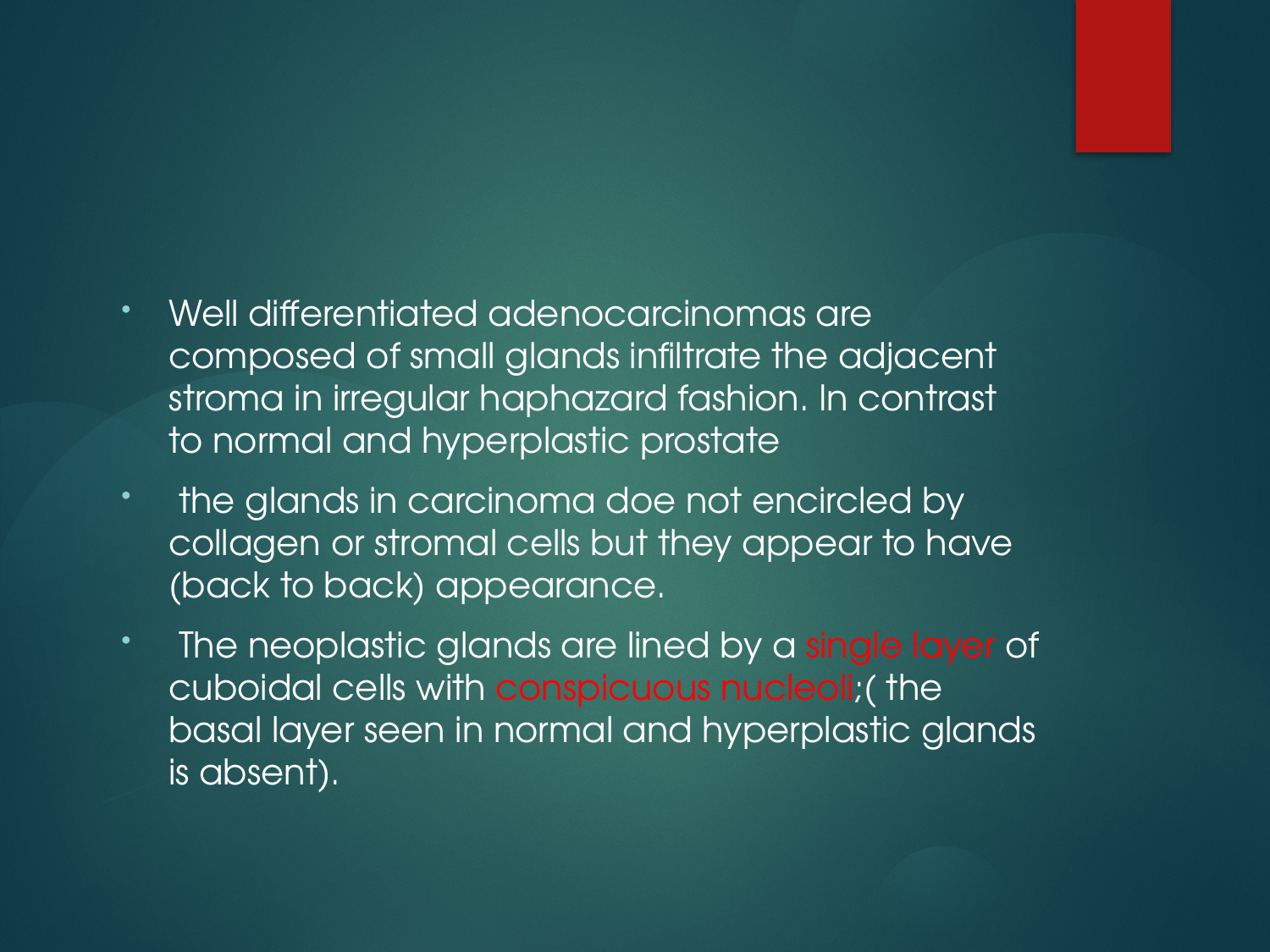

#
Well differentiated adenocarcinomas are composed of small glands infiltrate the adjacent stroma in irregular haphazard fashion. In contrast to normal and hyperplastic prostate
 the glands in carcinoma doe not encircled by collagen or stromal cells but they appear to have (back to back) appearance.
 The neoplastic glands are lined by a single layer of cuboidal cells with conspicuous nucleoli;( the basal layer seen in normal and hyperplastic glands is absent).